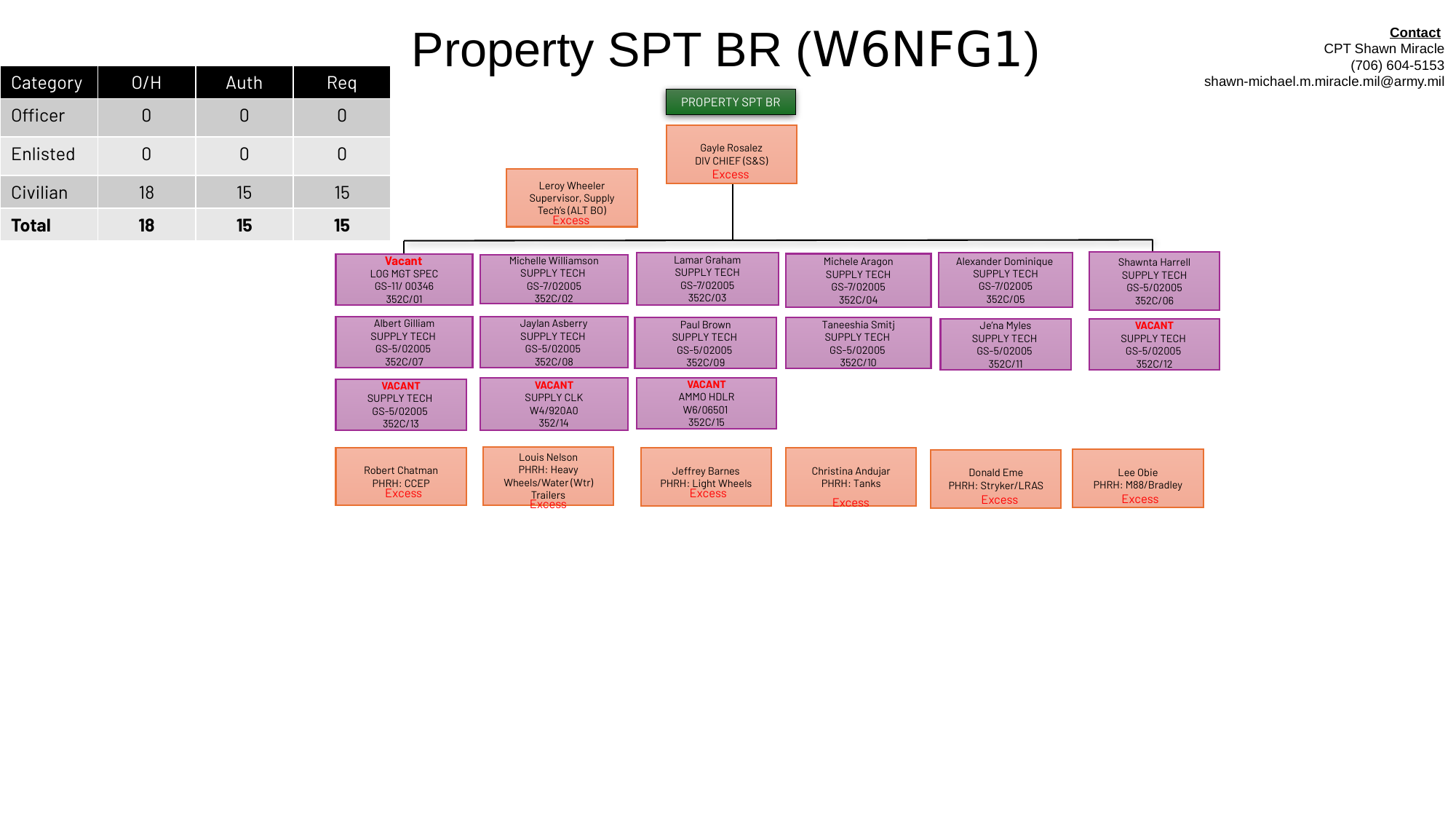

Property SPT BR (W6NFG1)
Contact
CPT Shawn Miracle
(706) 604-5153
shawn-michael.m.miracle.mil@army.mil
| Category | O/H | Auth | Req |
| --- | --- | --- | --- |
| Officer | 0 | 0 | 0 |
| Enlisted | 0 | 0 | 0 |
| Civilian | 18 | 15 | 15 |
| Total | 18 | 15 | 15 |
PROPERTY SPT BR
Gayle Rosalez
DIV CHIEF (S&S)
Excess
Leroy Wheeler
Supervisor, Supply Tech’s (ALT BO)
Excess
Vacant
Shawnta Harrell
SUPPLY TECH
 GS-5/02005
352C/06
Lamar Graham
SUPPLY TECH
GS-7/02005
352C/03
Alexander Dominique
SUPPLY TECH
GS-7/02005
352C/05
Michele Aragon
SUPPLY TECH
GS-7/02005
352C/04

LOG MGT SPEC
GS-11/ 00346
352C/01
Michelle Williamson
SUPPLY TECH
GS-7/02005
352C/02
Albert Gilliam
SUPPLY TECH
GS-5/02005
352C/07
Jaylan Asberry
SUPPLY TECH
GS-5/02005
352C/08
Paul Brown
SUPPLY TECH
GS-5/02005
352C/09
Taneeshia Smitj
SUPPLY TECH
GS-5/02005
352C/10
Je’na Myles
SUPPLY TECH
GS-5/02005
352C/11
VACANT
SUPPLY TECH
GS-5/02005
352C/12
VACANT
SUPPLY CLK
 W4/920A0
352/14
VACANT
AMMO HDLR
W6/06501
352C/15
VACANT
SUPPLY TECH
GS-5/02005
352C/13
Louis Nelson
PHRH: Heavy Wheels/Water (Wtr) Trailers
Robert Chatman
PHRH: CCEP
Jeffrey Barnes
PHRH: Light Wheels
Christina Andujar
PHRH: Tanks
Lee Obie
PHRH: M88/Bradley
Donald Eme
PHRH: Stryker/LRAS
Excess
Excess
Excess
Excess
Excess
Excess